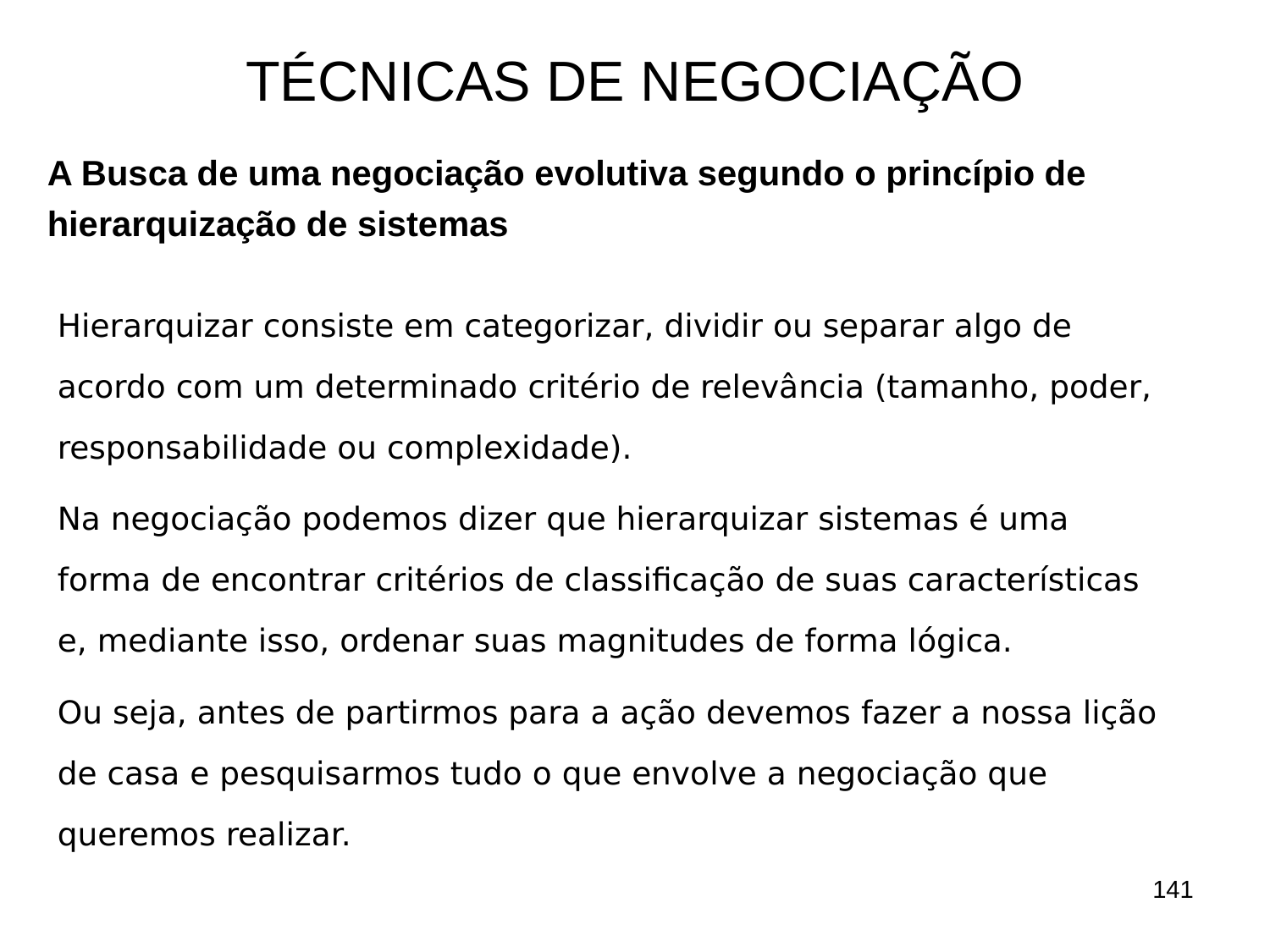

# TÉCNICAS DE NEGOCIAÇÃO
A Busca de uma negociação evolutiva segundo o princípio de hierarquização de sistemas

Hierarquizar consiste em categorizar, dividir ou separar algo de acordo com um determinado critério de relevância (tamanho, poder, responsabilidade ou complexidade).
Na negociação podemos dizer que hierarquizar sistemas é uma forma de encontrar critérios de classificação de suas características e, mediante isso, ordenar suas magnitudes de forma lógica.
Ou seja, antes de partirmos para a ação devemos fazer a nossa lição de casa e pesquisarmos tudo o que envolve a negociação que queremos realizar.
141